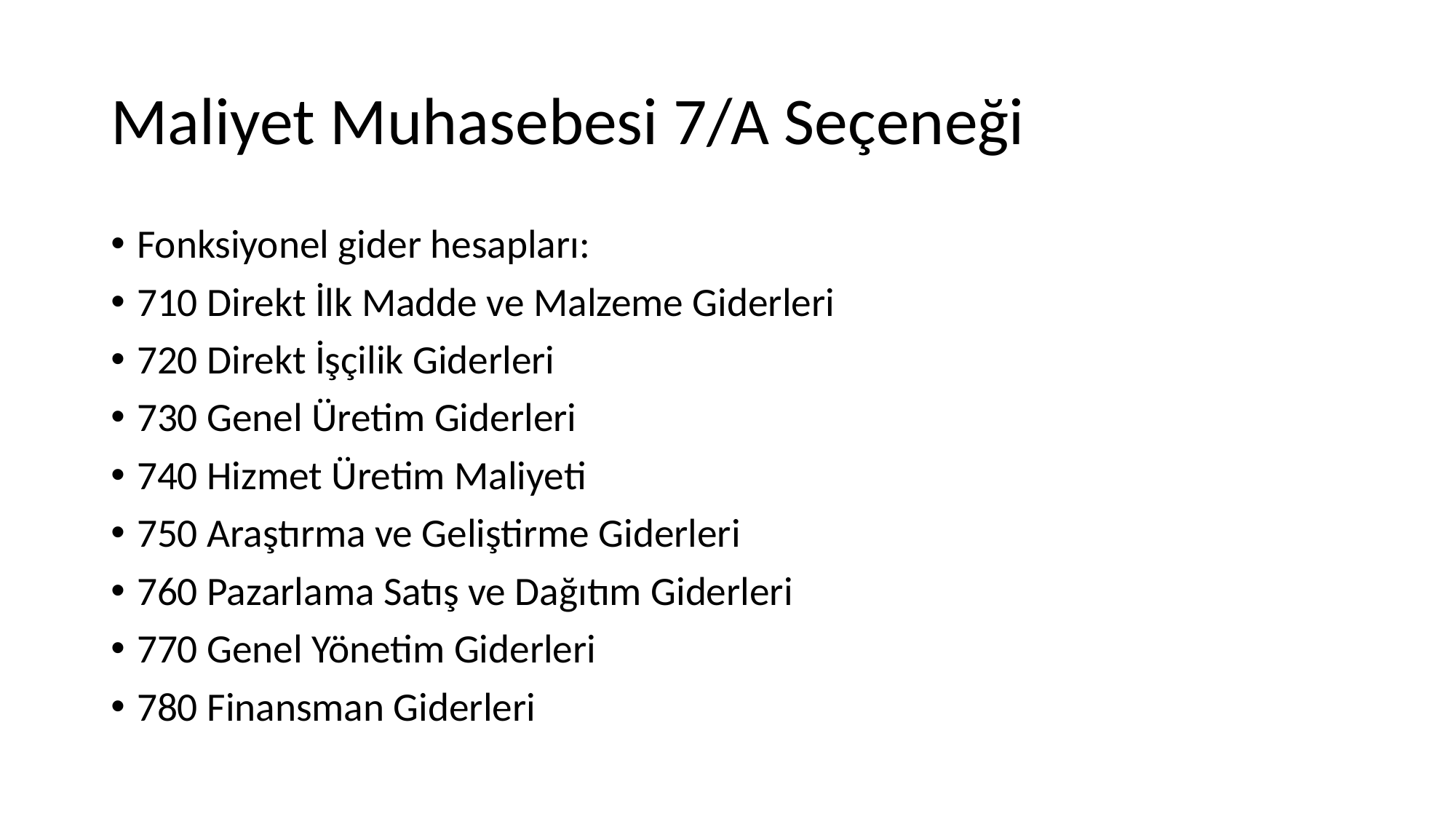

# Maliyet Muhasebesi 7/A Seçeneği
Fonksiyonel gider hesapları:
710 Direkt İlk Madde ve Malzeme Giderleri
720 Direkt İşçilik Giderleri
730 Genel Üretim Giderleri
740 Hizmet Üretim Maliyeti
750 Araştırma ve Geliştirme Giderleri
760 Pazarlama Satış ve Dağıtım Giderleri
770 Genel Yönetim Giderleri
780 Finansman Giderleri